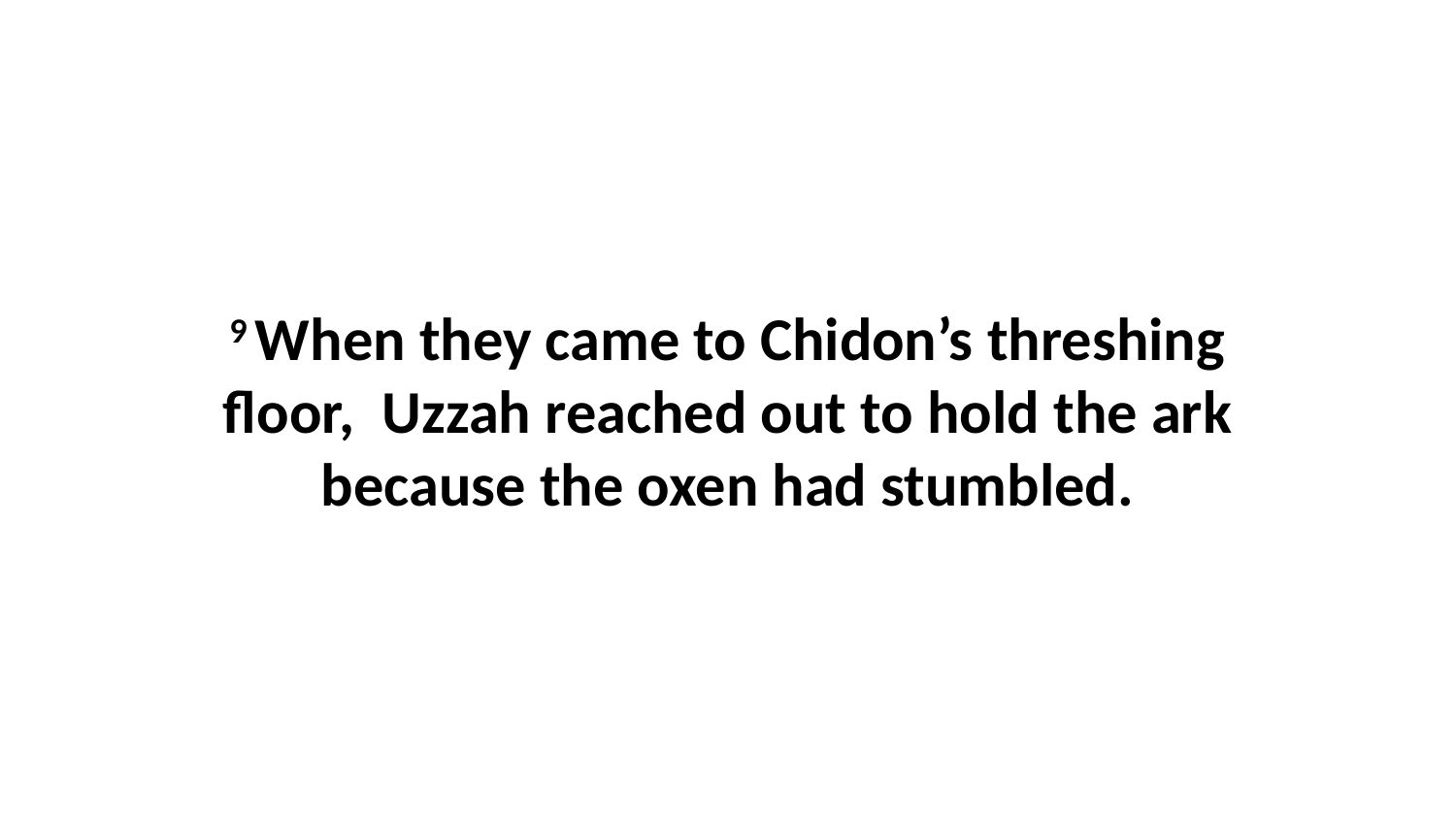

9 When they came to Chidon’s threshing floor,  Uzzah reached out to hold the ark because the oxen had stumbled.